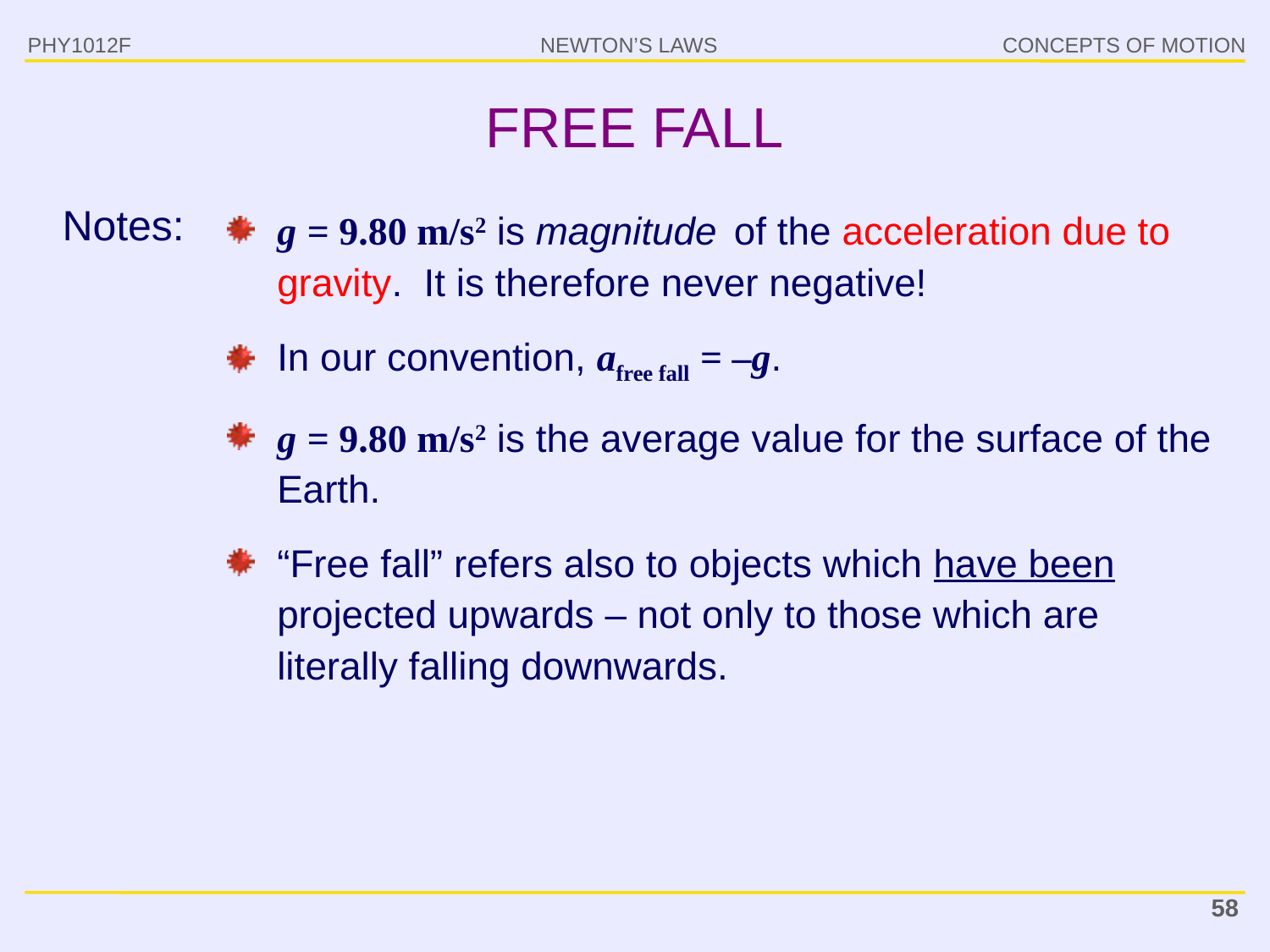

FREE FALL
PHY1012F
Notes:
g = 9.80 m/s2 is magnitude  of the acceleration due to gravity.  It is therefore never negative!

In our convention, afree fall = –g.

g = 9.80 m/s2 is the average value for the surface of the Earth.

“Free fall” refers also to objects which have been projected upwards – not only to those which are literally falling downwards.
58